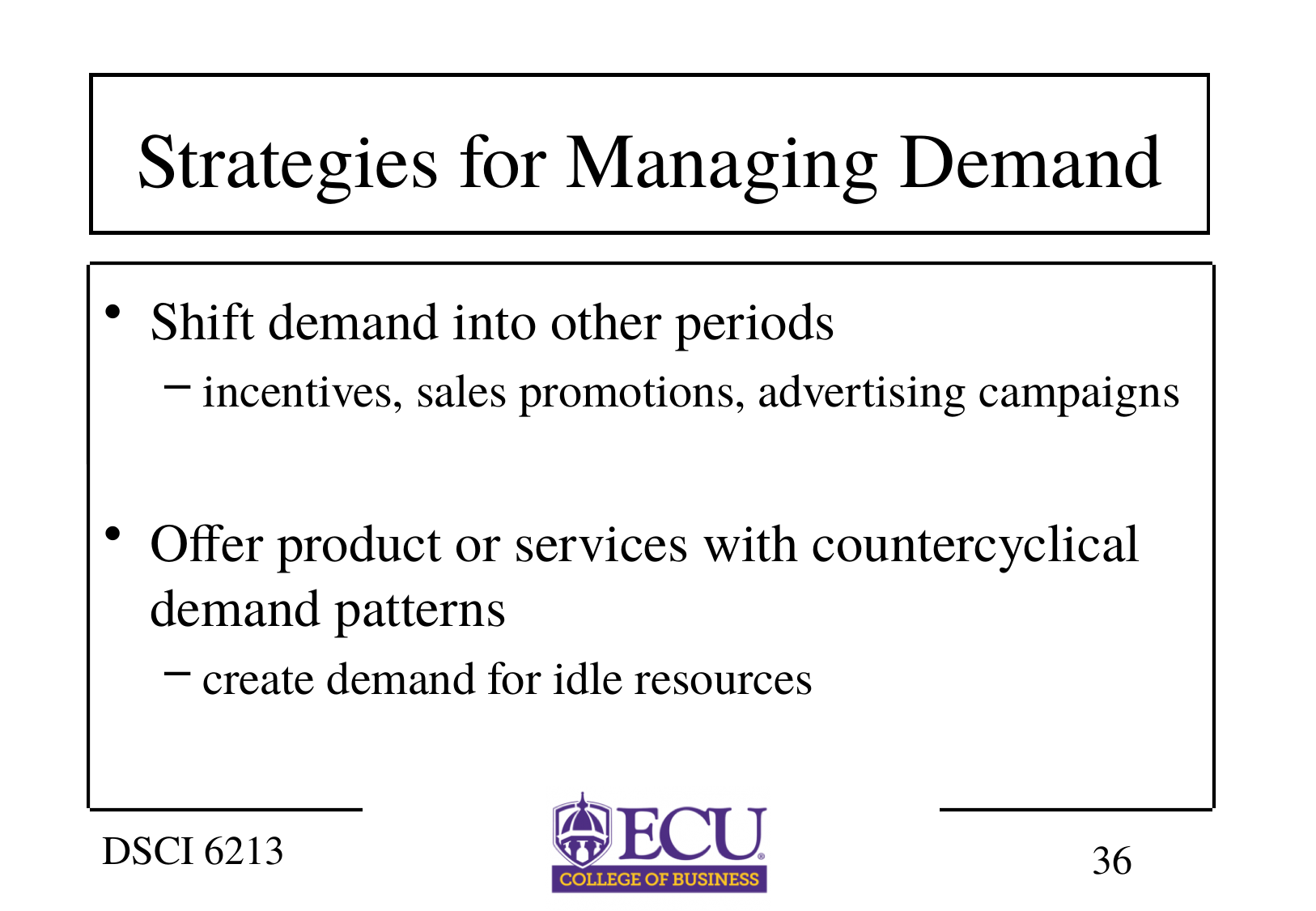

# Strategies for Managing Demand
Shift demand into other periods
incentives, sales promotions, advertising campaigns

Offer product or services with countercyclical demand patterns
create demand for idle resources